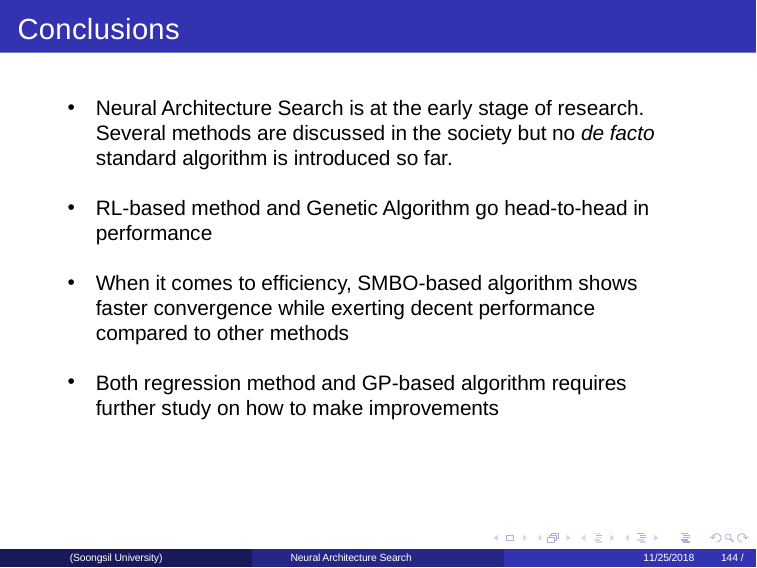

Conclusions
Neural Architecture Search is at the early stage of research. Several methods are discussed in the society but no de facto standard algorithm is introduced so far.

RL-based method and Genetic Algorithm go head-to-head in performance

When it comes to efficiency, SMBO-based algorithm shows faster convergence while exerting decent performance compared to other methods

Both regression method and GP-based algorithm requires further study on how to make improvements

(Soongsil University)
Neural Architecture Search
11/25/2018	144 /